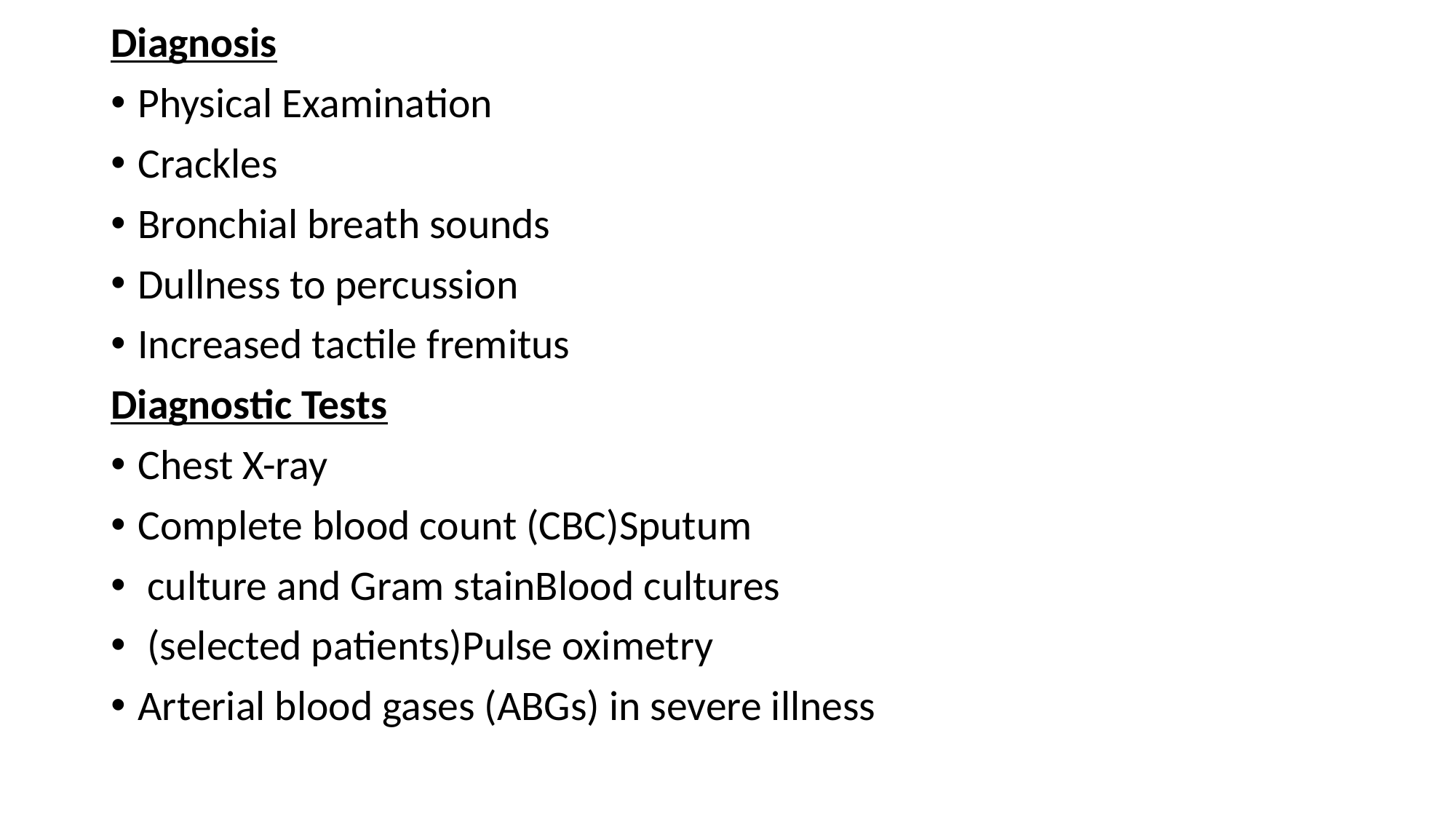

Diagnosis
Physical Examination
Crackles
Bronchial breath sounds
Dullness to percussion
Increased tactile fremitus
Diagnostic Tests
Chest X-ray
Complete blood count (CBC)Sputum
 culture and Gram stainBlood cultures
 (selected patients)Pulse oximetry
Arterial blood gases (ABGs) in severe illness